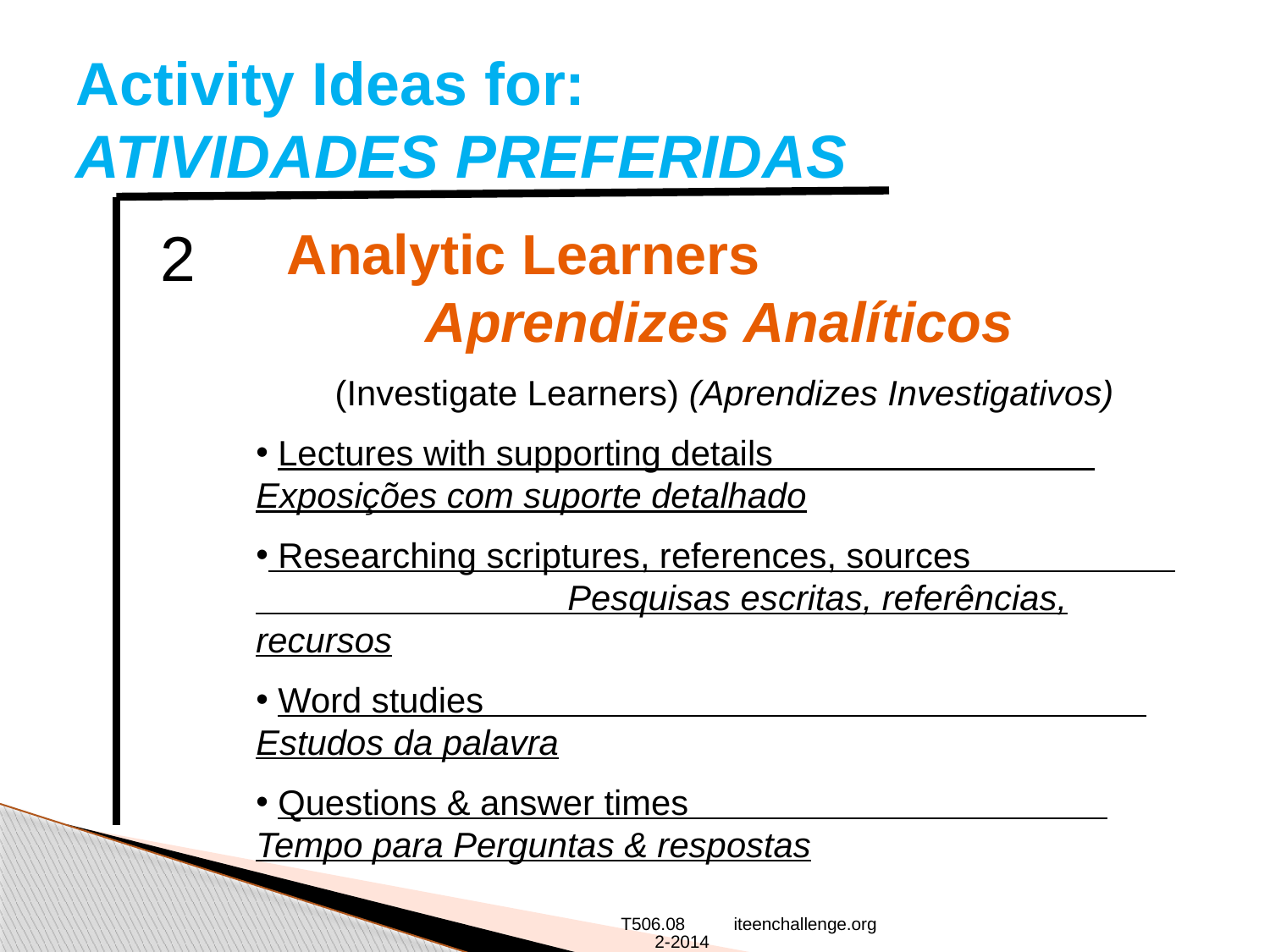

# Activity Ideas for:                      ATIVIDADES PREFERIDAS
2
Analytic Learners                          Aprendizes Analíticos
 (Investigate Learners) (Aprendizes Investigativos)
 Lectures with supporting details                                  Exposições com suporte detalhado
 Researching scriptures, references, sources                                                      Pesquisas escritas, referências, recursos
 Word studies                                                                     Estudos da palavra
 Questions & answer times                                            Tempo para Perguntas & respostas

T506.08          iteenchallenge.org                2-2014